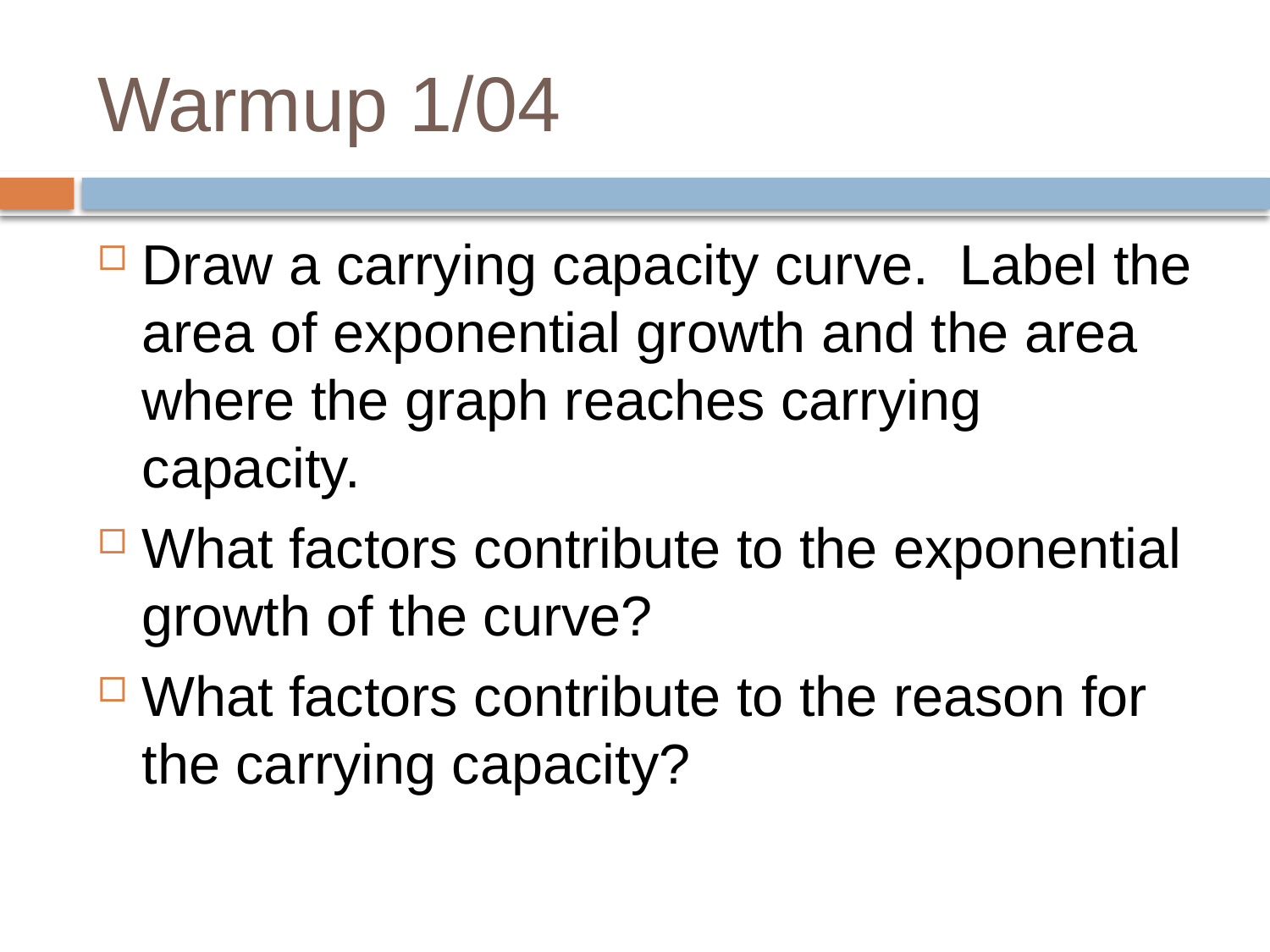

# Warmup 1/04
Draw a carrying capacity curve.  Label the area of exponential growth and the area where the graph reaches carrying capacity.
What factors contribute to the exponential growth of the curve?
What factors contribute to the reason for the carrying capacity?